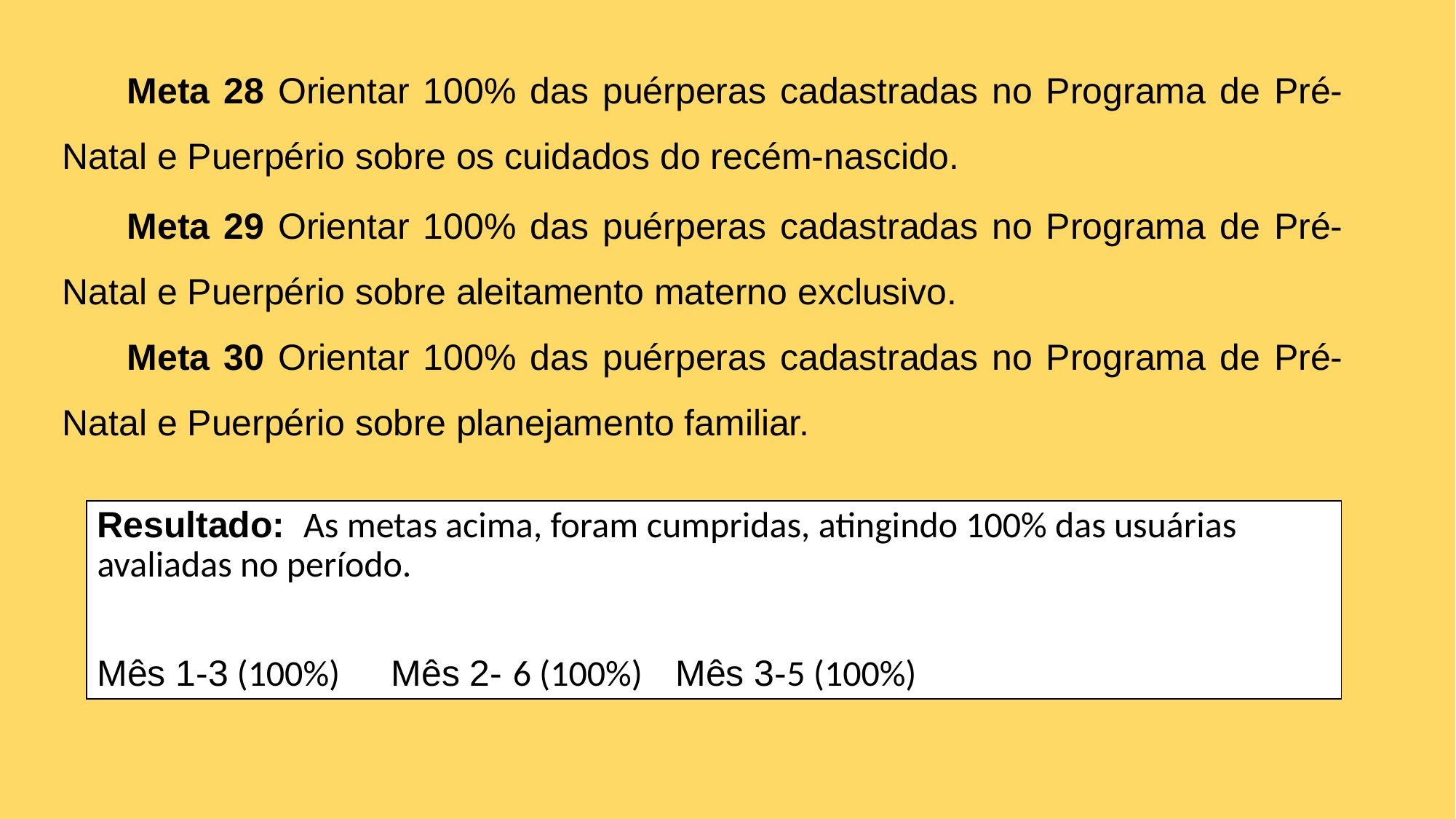

Meta 28 Orientar 100% das puérperas cadastradas no Programa de Pré-Natal e Puerpério sobre os cuidados do recém-nascido.
Meta 29 Orientar 100% das puérperas cadastradas no Programa de Pré-Natal e Puerpério sobre aleitamento materno exclusivo.
Meta 30 Orientar 100% das puérperas cadastradas no Programa de Pré-Natal e Puerpério sobre planejamento familiar.

Resultado:  As metas acima, foram cumpridas, atingindo 100% das usuárias avaliadas no período.

Mês 1-3 (100%)      Mês 2- 6 (100%)    Mês 3-5 (100%)